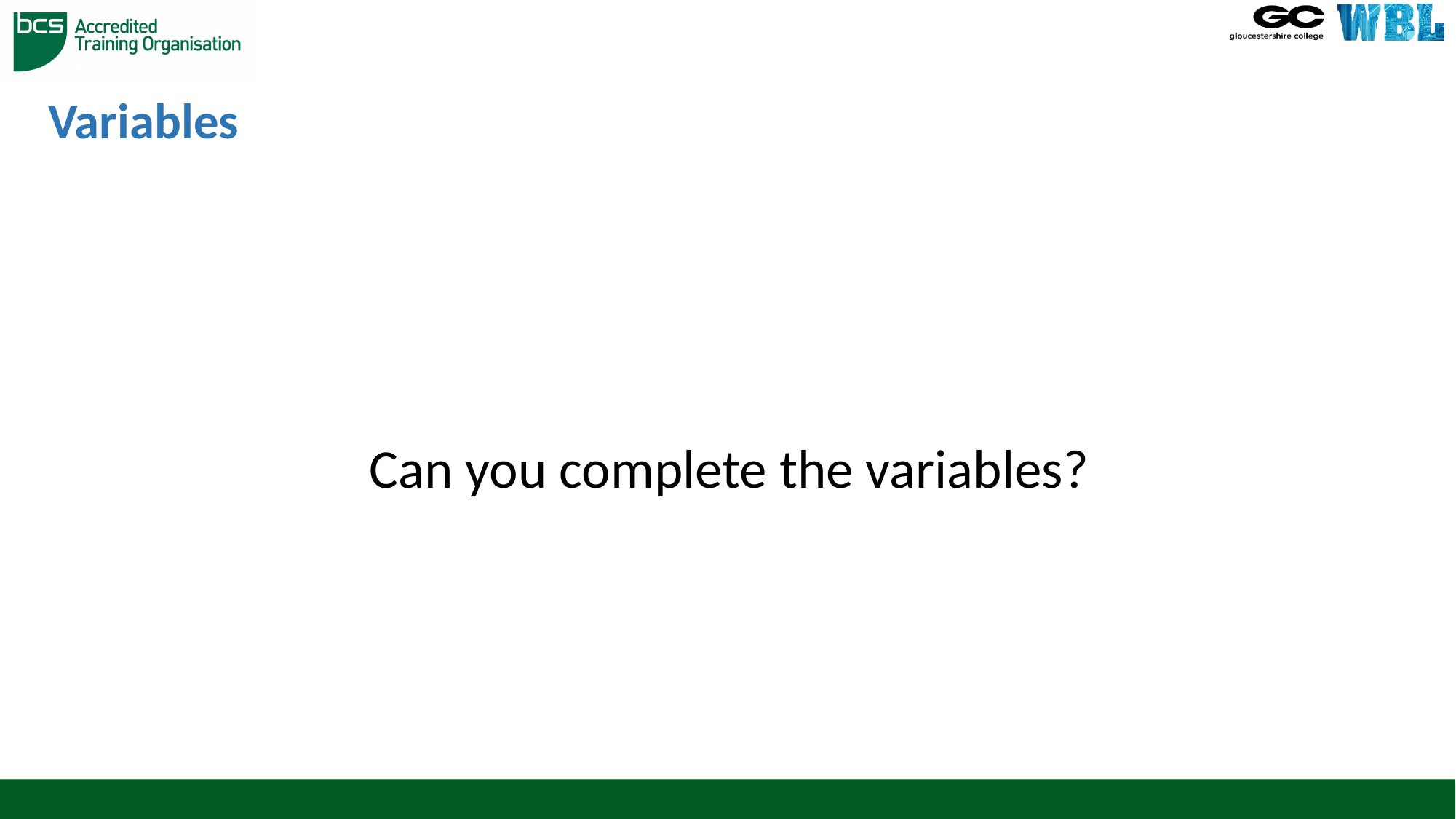

# Variables

Can you complete the variables?